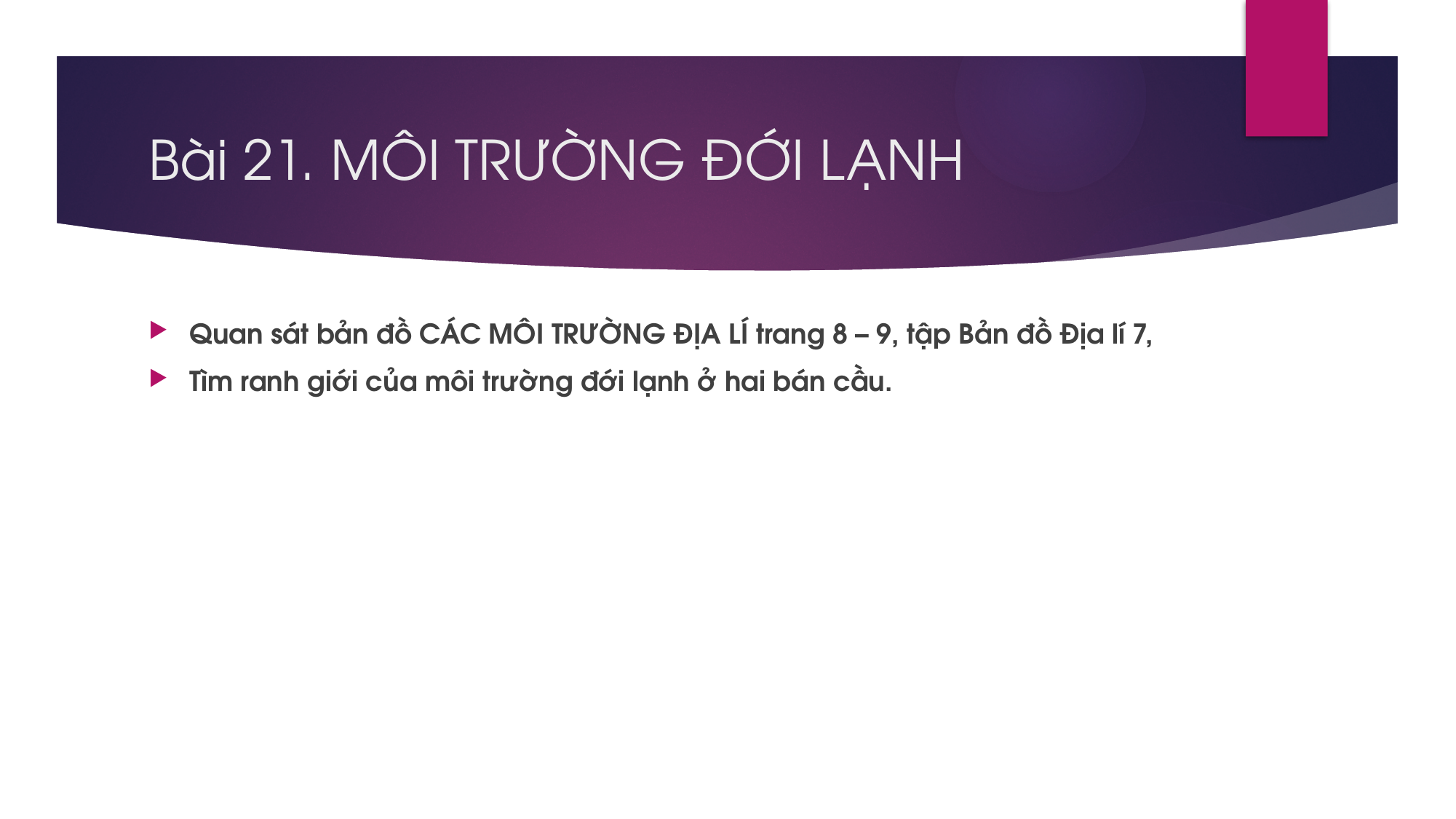

# Bài 21. MÔI TRƯỜNG ĐỚI LẠNH
Quan sát bản đồ CÁC MÔI TRƯỜNG ĐỊA LÍ trang 8 – 9, tập Bản đồ Địa lí 7,
Tìm ranh giới của môi trường đới lạnh ở hai bán cầu.